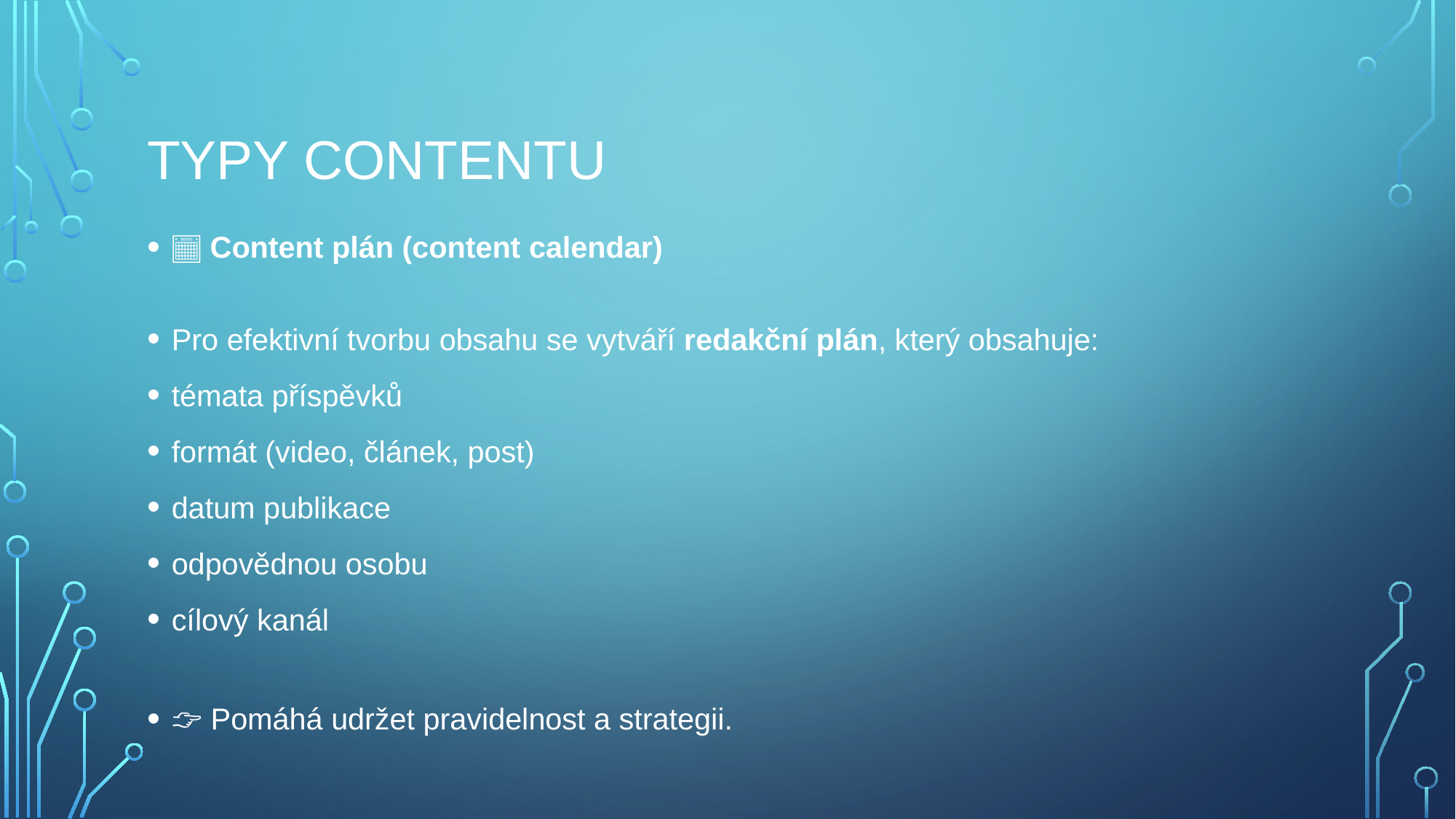

# TYPY CONTENTU
📅 Content plán (content calendar)
Pro efektivní tvorbu obsahu se vytváří redakční plán, který obsahuje:
témata příspěvků
formát (video, článek, post)
datum publikace
odpovědnou osobu
cílový kanál
👉 Pomáhá udržet pravidelnost a strategii.